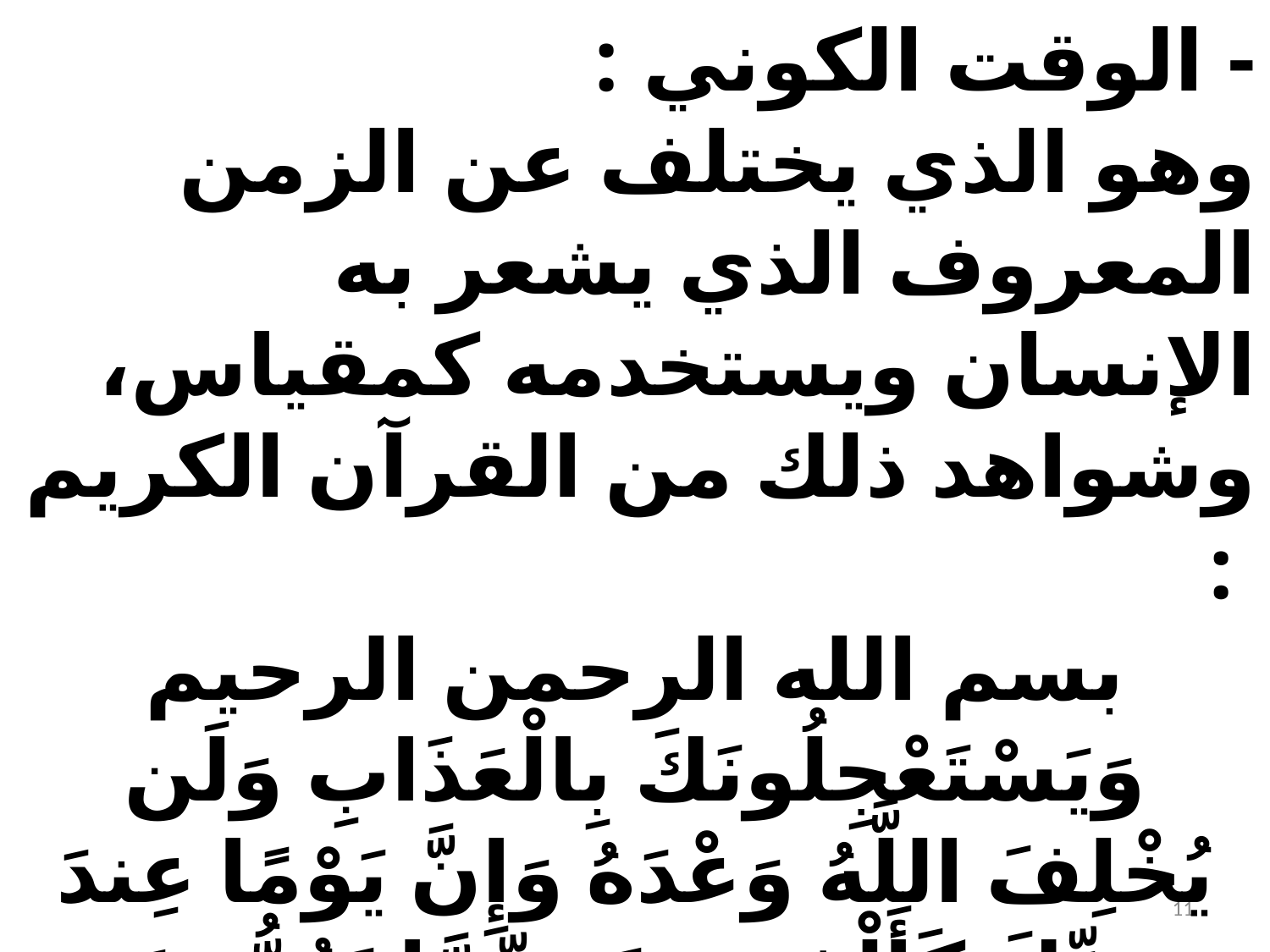

- الوقت الكوني :
وهو الذي يختلف عن الزمن المعروف الذي يشعر به الإنسان ويستخدمه كمقياس، وشواهد ذلك من القرآن الكريم  :
بسم الله الرحمن الرحيم
وَيَسْتَعْجِلُونَكَ بِالْعَذَابِ وَلَن يُخْلِفَ اللَّهُ وَعْدَهُ وَإِنَّ يَوْمًا عِندَ رَبِّكَ كَأَلْفِ سَنَةٍ مِّمَّا تَعُدُّونَ
( الحج آية ٤٧ ﴾.
11